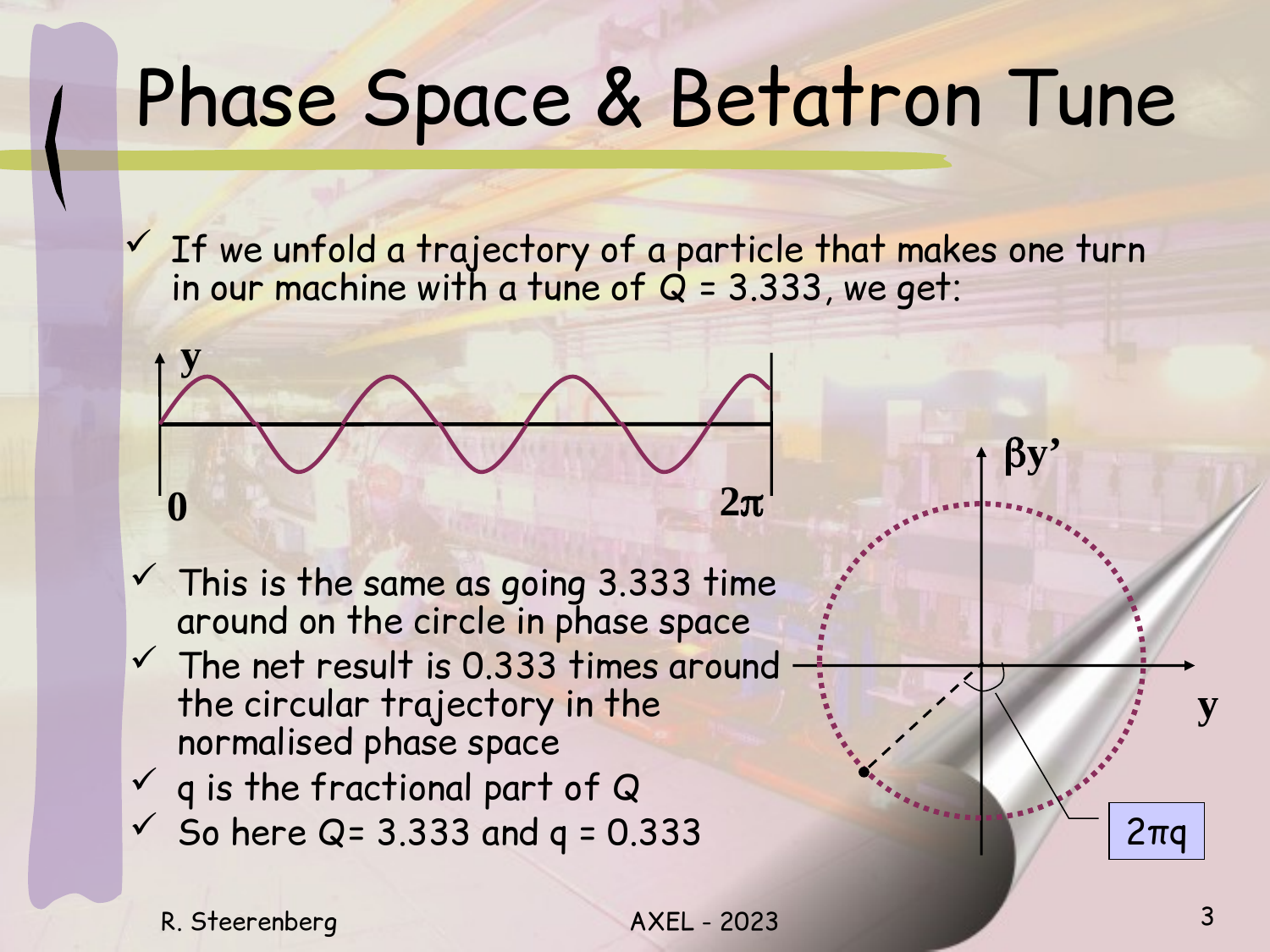

# Phase Space & Betatron Tune
If we unfold a trajectory of a particle that makes one turn in our machine with a tune of Q = 3.333, we get:
y

2π
0
βy’

y
This is the same as going 3.333 time around on the circle in phase space
The net result is 0.333 times around the circular trajectory in the normalised phase space
q is the fractional part of Q
So here Q= 3.333 and q = 0.333

2πq
R. Steerenberg
AXEL - 2023
3